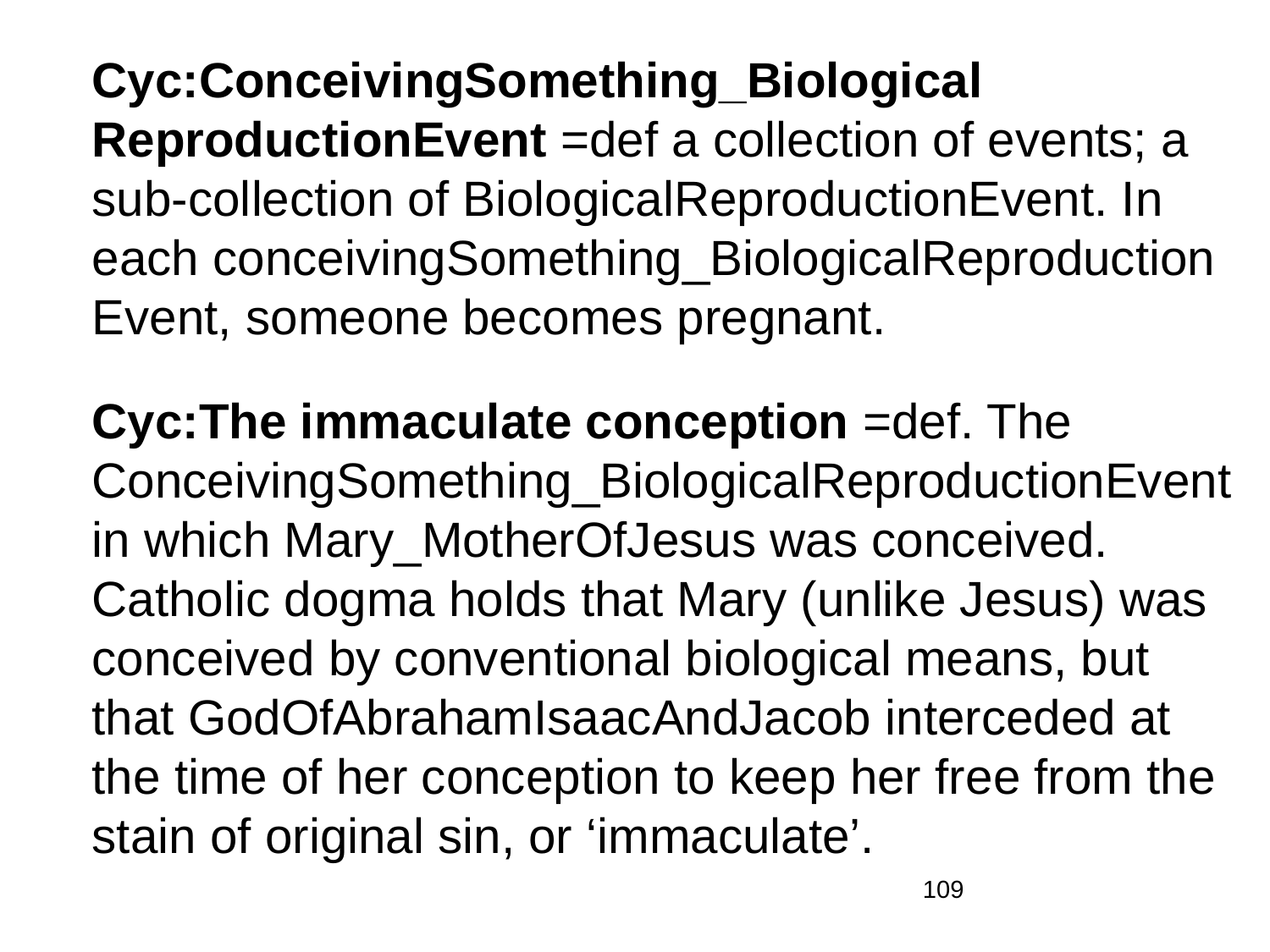

Cyc:ConceivingSomething_Biological
ReproductionEvent =def a collection of events; a sub-collection of BiologicalReproductionEvent. In each conceivingSomething_BiologicalReproduction Event, someone becomes pregnant.

	Cyc:The immaculate conception =def. The ConceivingSomething_BiologicalReproductionEvent in which Mary_MotherOfJesus was conceived. Catholic dogma holds that Mary (unlike Jesus) was conceived by conventional biological means, but that GodOfAbrahamIsaacAndJacob interceded at the time of her conception to keep her free from the stain of original sin, or ‘immaculate’.
109